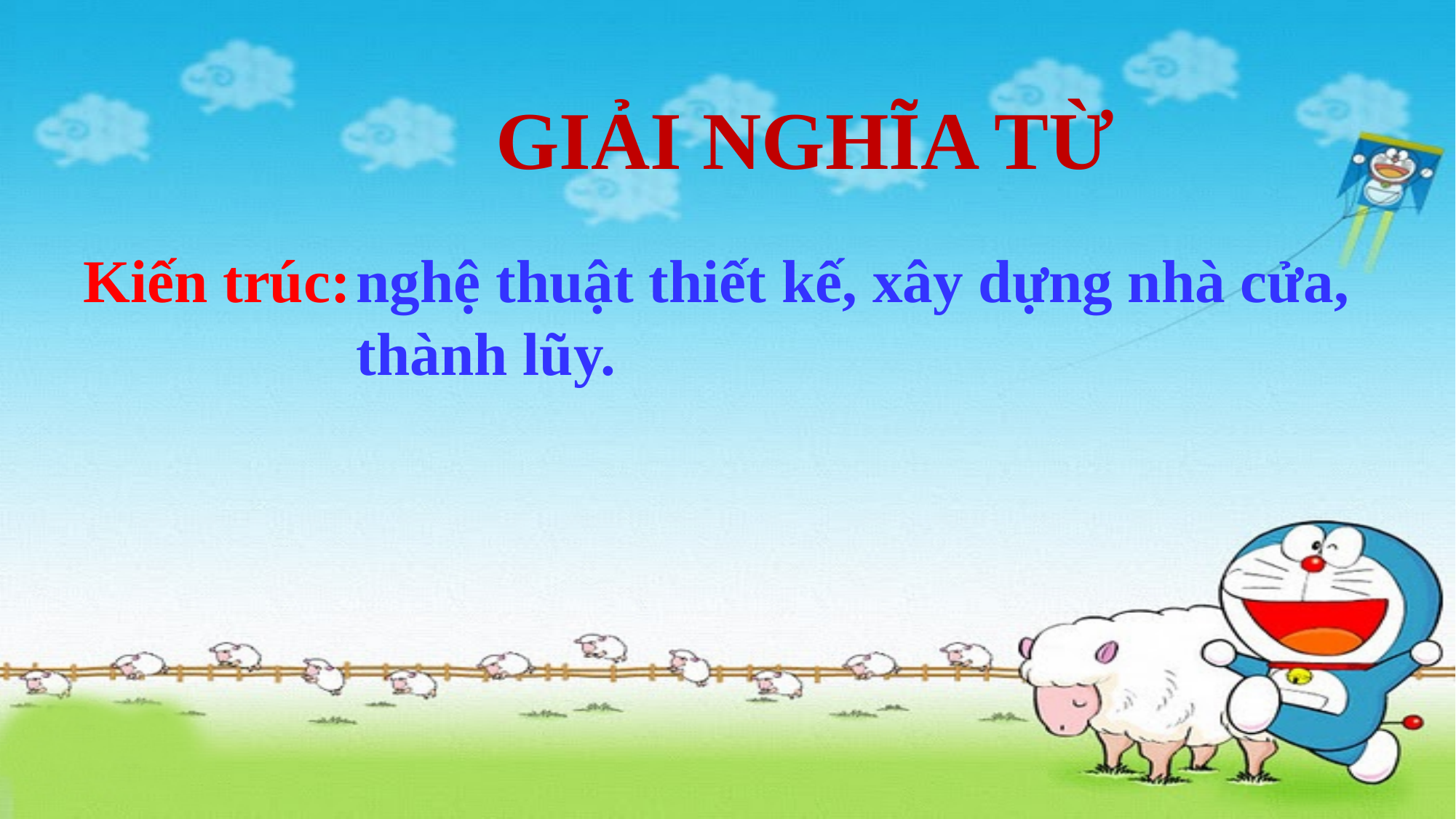

GIẢI NGHĨA TỪ
Kiến trúc:
nghệ thuật thiết kế, xây dựng nhà cửa, thành lũy.